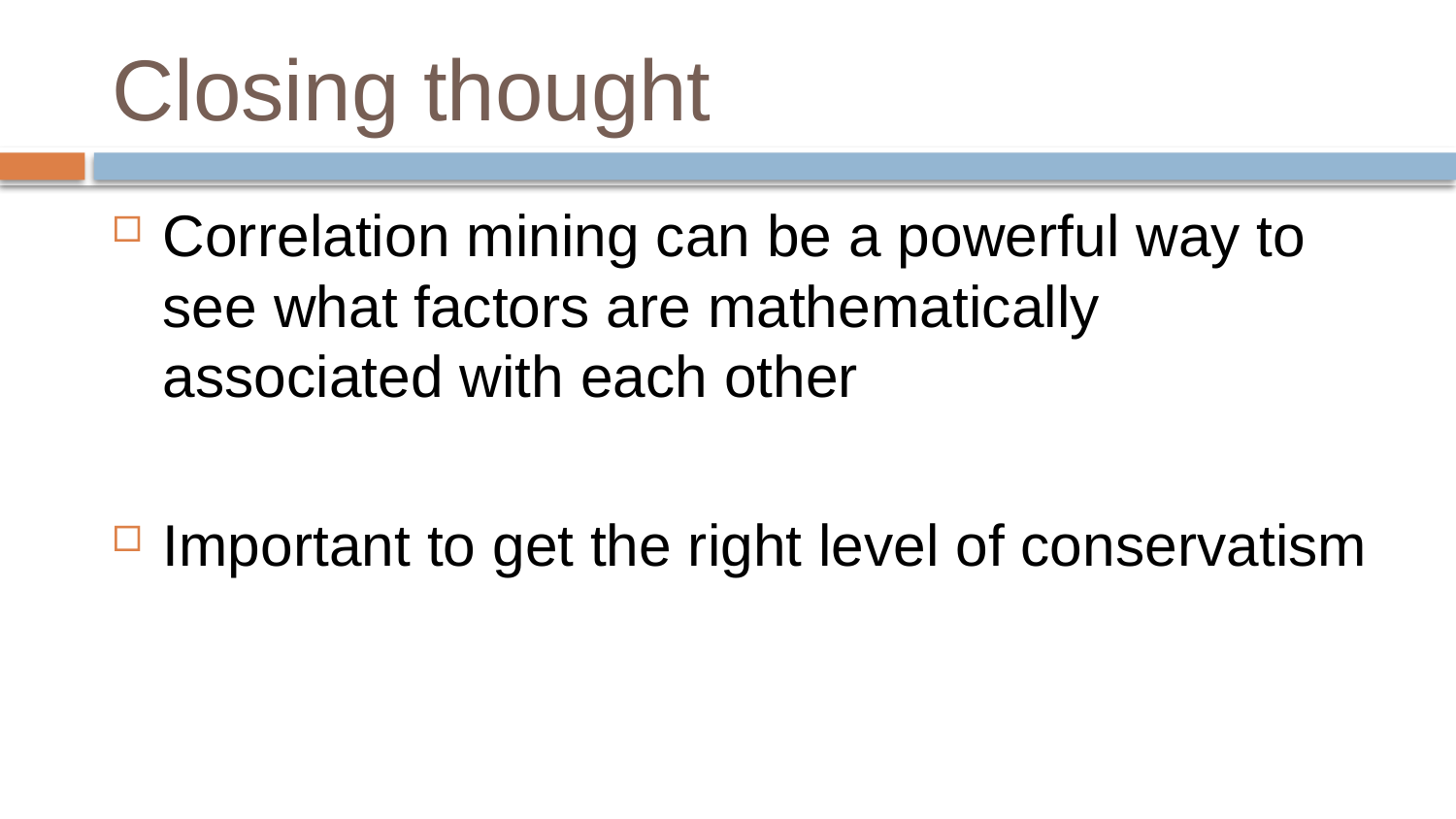

# Closing thought
Correlation mining can be a powerful way to see what factors are mathematically associated with each other

Important to get the right level of conservatism